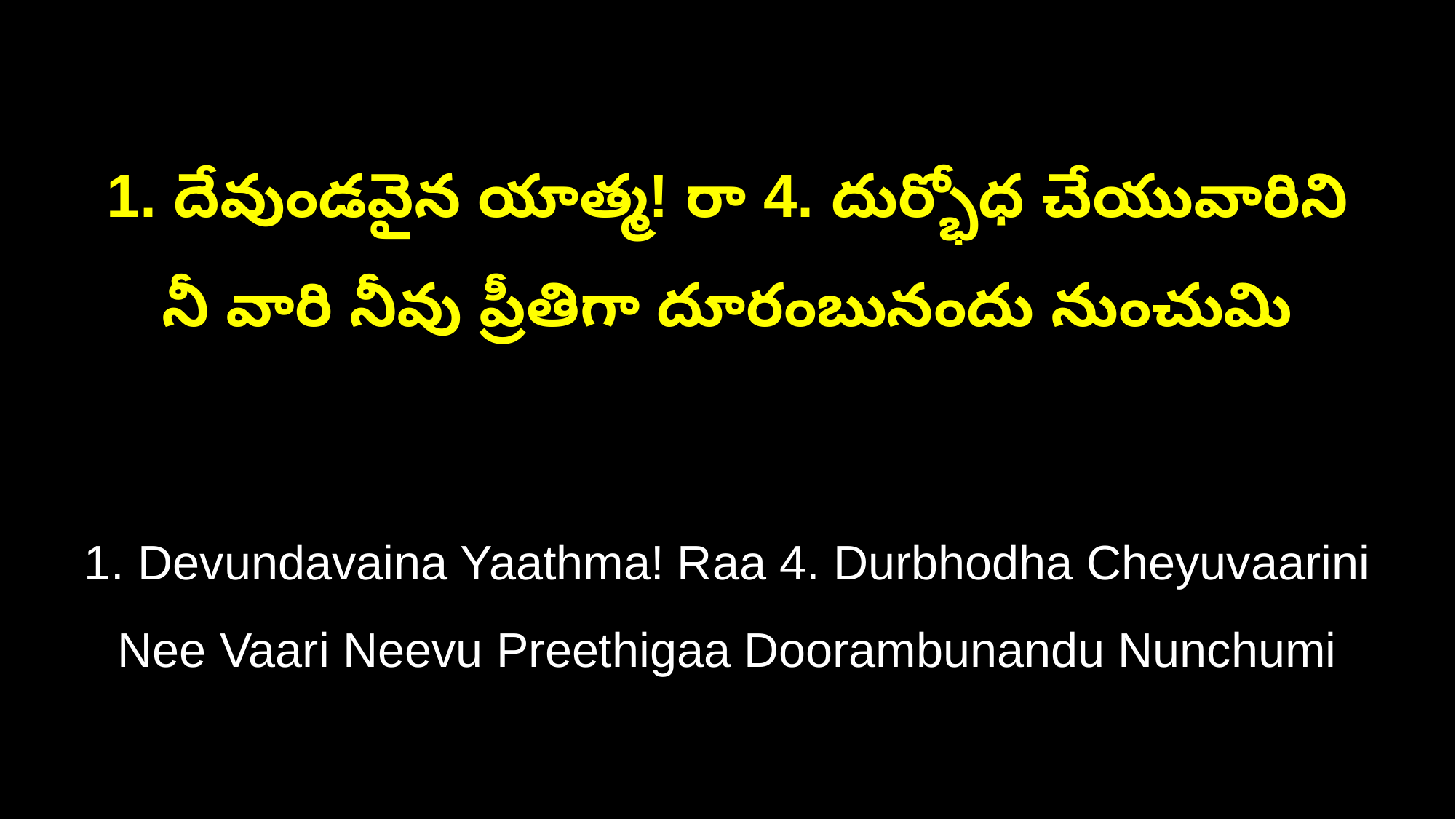

1. దేవుండవైన యాత్మ! రా 4. దుర్భోధ చేయువారిని
నీ వారి నీవు ప్రీతిగా దూరంబునందు నుంచుమి
1. Devundavaina Yaathma! Raa 4. Durbhodha Cheyuvaarini
Nee Vaari Neevu Preethigaa Doorambunandu Nunchumi